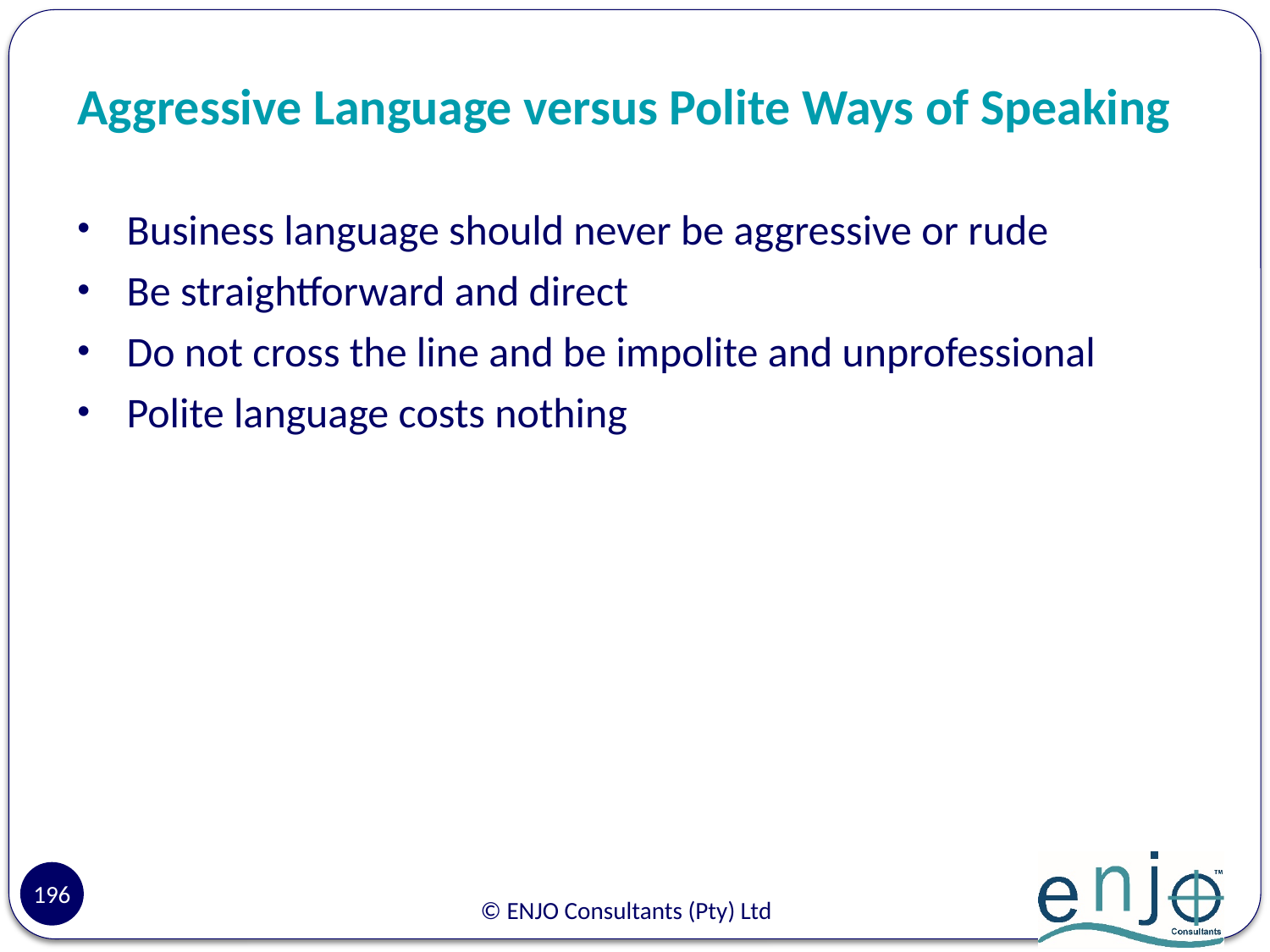

# Aggressive Language versus Polite Ways of Speaking
Business language should never be aggressive or rude
Be straightforward and direct
Do not cross the line and be impolite and unprofessional
Polite language costs nothing

196
© ENJO Consultants (Pty) Ltd